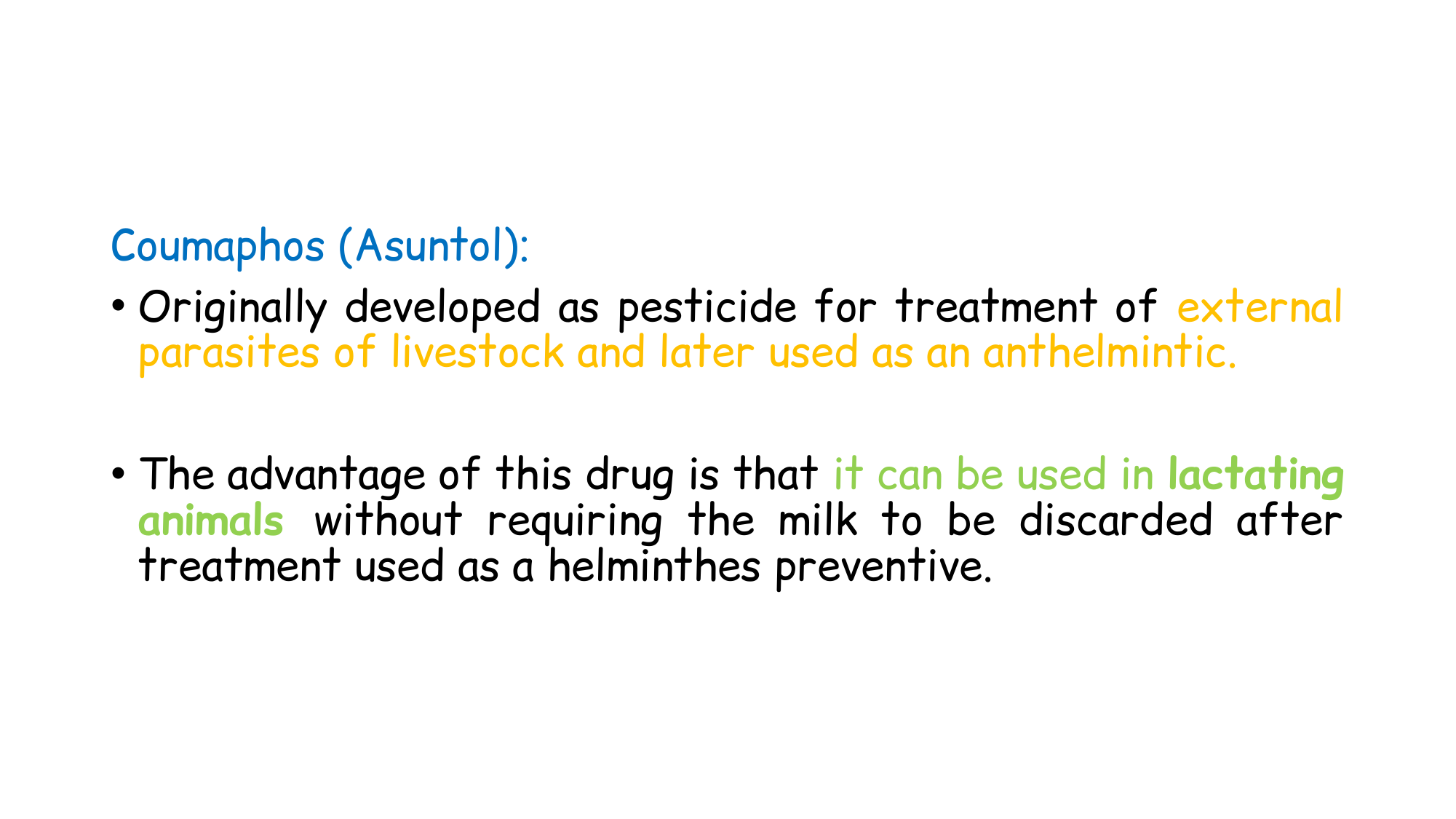

Coumaphos (Asuntol):
Originally developed as pesticide for treatment of external parasites of livestock and later used as an anthelmintic.

The advantage of this drug is that it can be used in lactating animals without requiring the milk to be discarded after treatment used as a helminthes preventive.